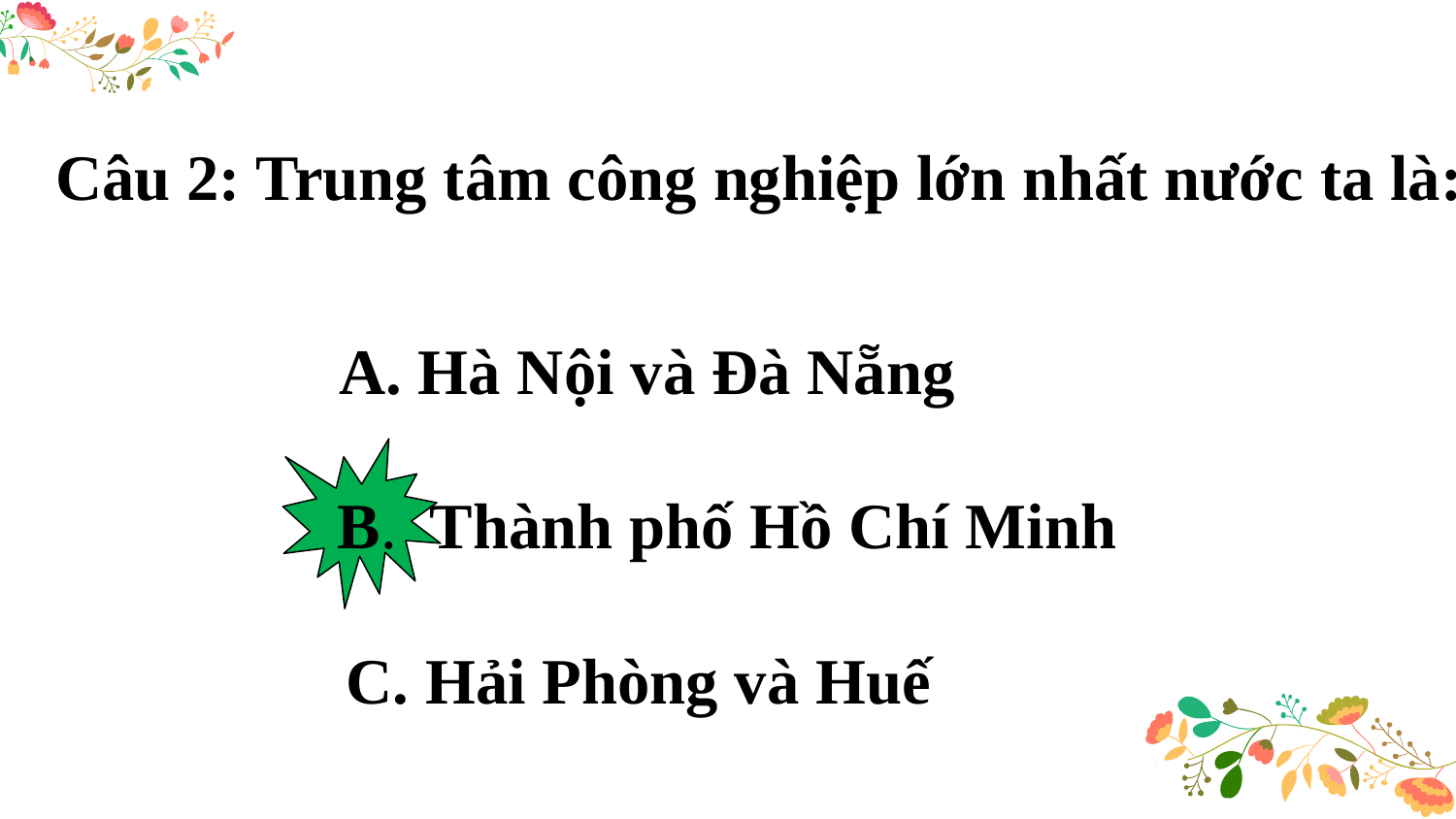

Câu 2: Trung tâm công nghiệp lớn nhất nước ta là:

 A. Hà Nội và Đà Nẵng

B.  Thành phố Hồ Chí Minh
   C. Hải Phòng và Huế